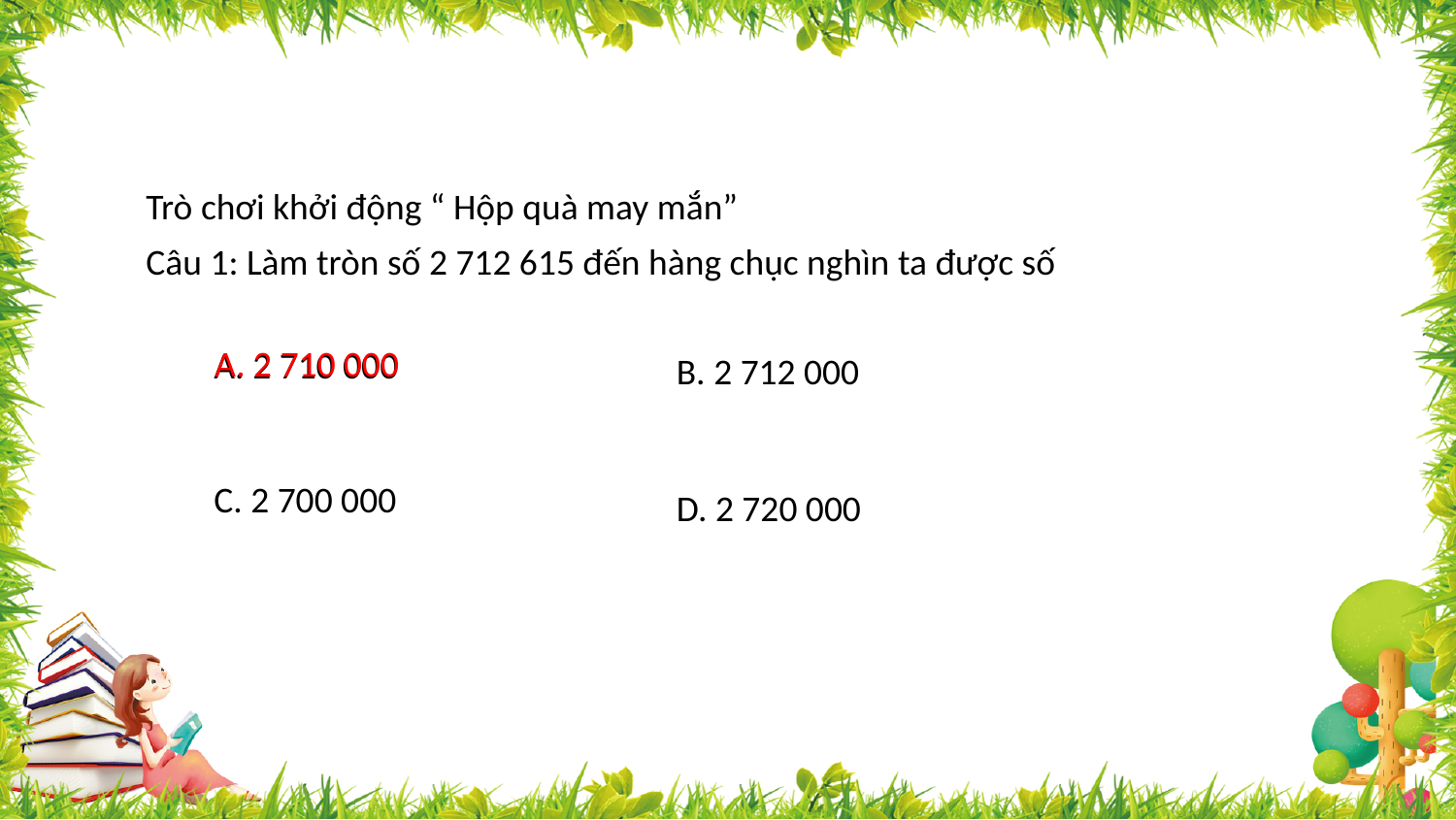

Trò chơi khởi động “ Hộp quà may mắn”
Câu 1: Làm tròn số 2 712 615 đến hàng chục nghìn ta được số
A. 2 710 000

A. 2 710 000
B. 2 712 000
C. 2 700 000
D. 2 720 000